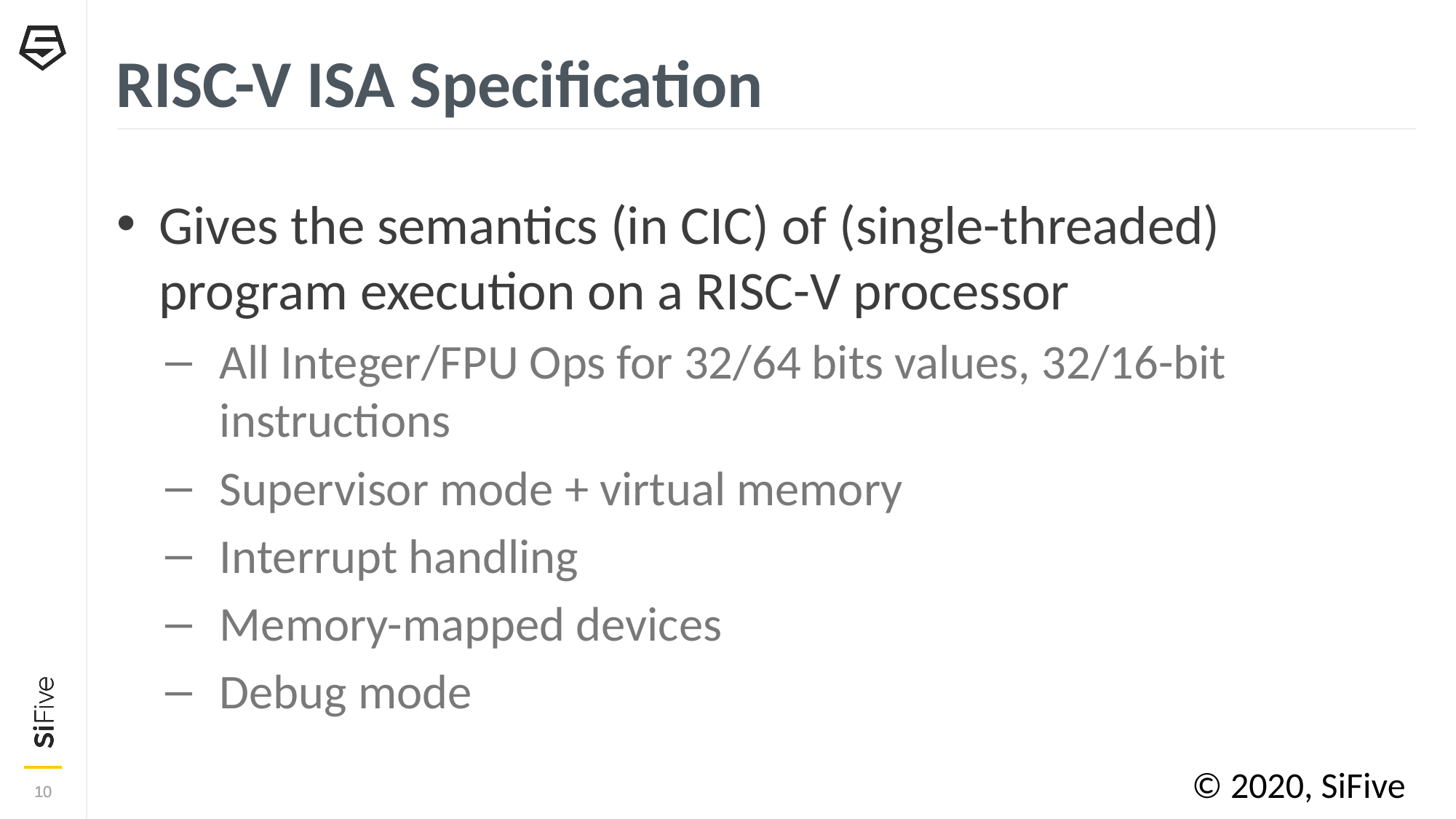

# RISC-V ISA Specification
Gives the semantics (in CIC) of (single-threaded) program execution on a RISC-V processor
All Integer/FPU Ops for 32/64 bits values, 32/16-bit instructions
Supervisor mode + virtual memory
Interrupt handling
Memory-mapped devices
Debug mode
© 2020, SiFive